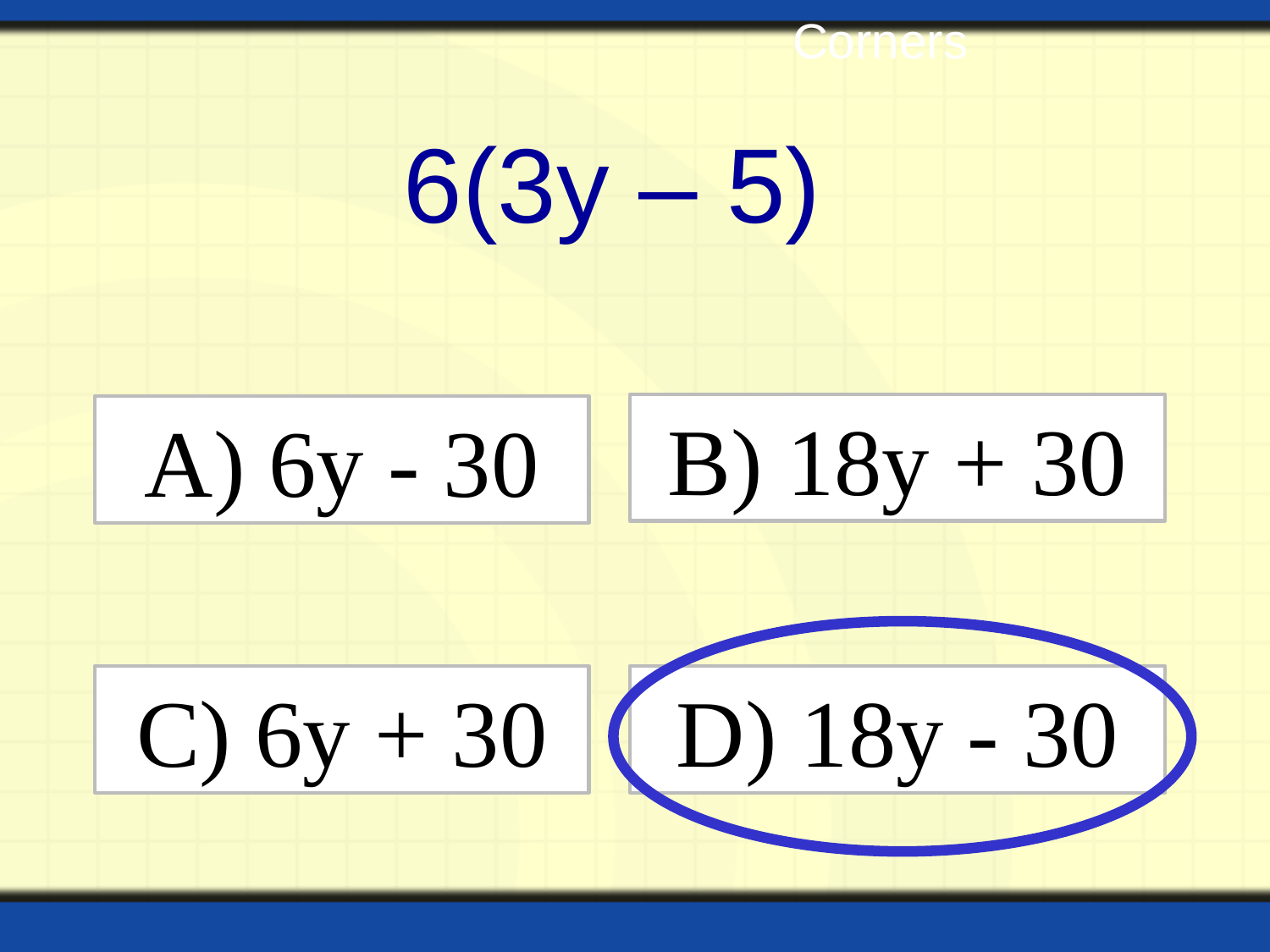

Corners
6(3y – 5)
B) 18y + 30
A) 6y - 30

C) 6y + 30
D) 18y - 30